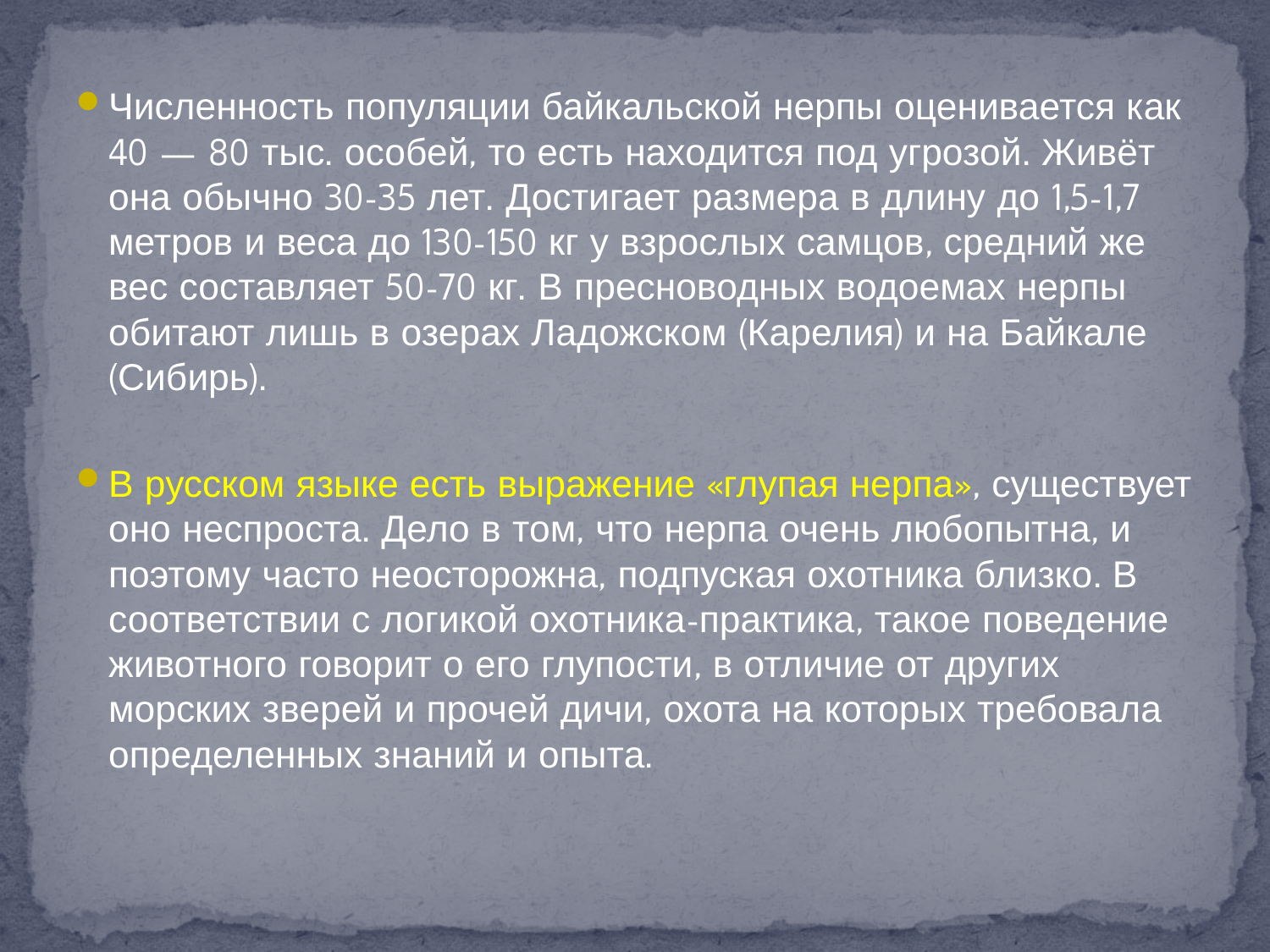

Численность популяции байкальской нерпы оценивается как 40 — 80 тыс. особей, то есть находится под угрозой. Живёт она обычно 30-35 лет. Достигает размера в длину до 1,5-1,7 метров и веса до 130-150 кг у взрослых самцов, средний же вес составляет 50-70 кг. В пресноводных водоемах нерпы обитают лишь в озерах Ладожском (Карелия) и на Байкале (Сибирь).

В русском языке есть выражение «глупая нерпа», существует оно неспроста. Дело в том, что нерпа очень любопытна, и поэтому часто неосторожна, подпуская охотника близко. В соответствии с логикой охотника-практика, такое поведение животного говорит о его глупости, в отличие от других морских зверей и прочей дичи, охота на которых требовала определенных знаний и опыта.